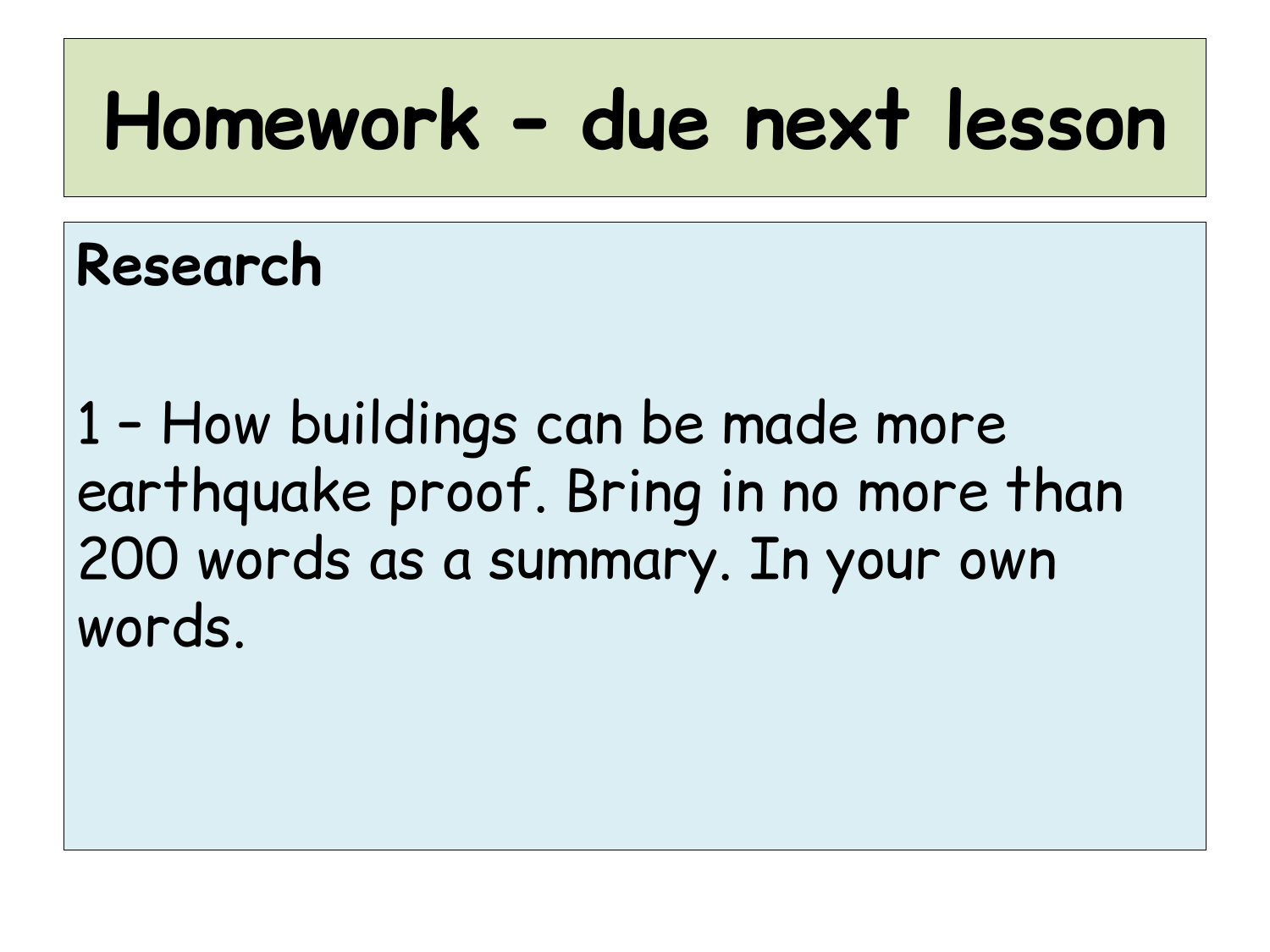

# Homework – due next lesson
Research

1 – How buildings can be made more earthquake proof. Bring in no more than 200 words as a summary. In your own words.